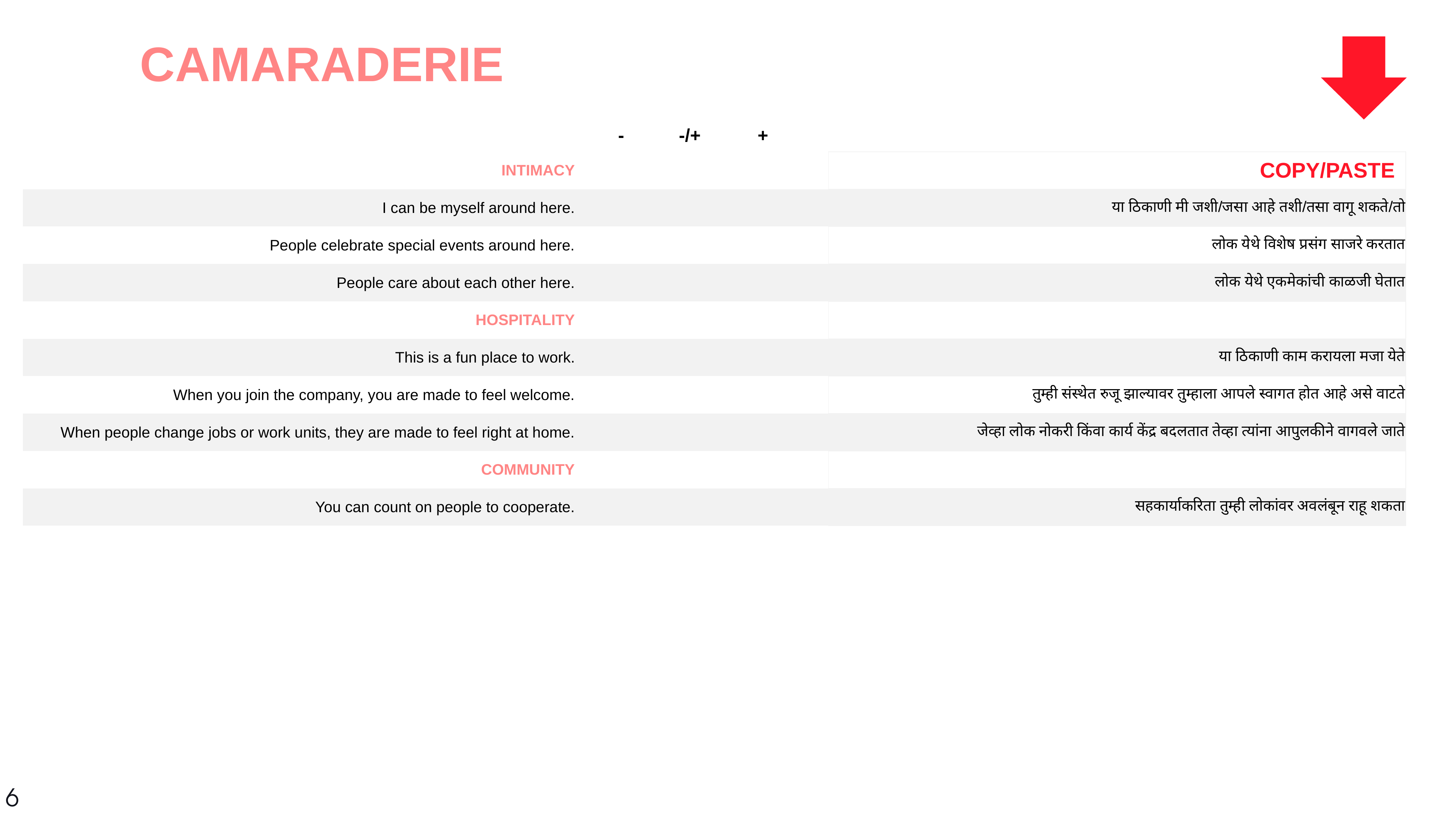

CAMARADERIE

|  | - | -/+ | + |  |  |
| --- | --- | --- | --- | --- | --- |
| INTIMACY |  |  |  |  | COPY/PASTE |
| I can be myself around here. |  |  |  |  | या ठिकाणी मी जशी/जसा आहे तशी/तसा वागू शकते/तो |
| People celebrate special events around here. |  |  |  |  | लोक येथे विशेष प्रसंग साजरे करतात |
| People care about each other here. |  |  |  |  | लोक येथे एकमेकांची काळजी घेतात |
| HOSPITALITY |  |  |  |  |  |
| This is a fun place to work. |  |  |  |  | या ठिकाणी काम करायला मजा येते |
| When you join the company, you are made to feel welcome. |  |  |  |  | तुम्ही संस्थेत रुजू झाल्यावर तुम्हाला आपले स्वागत होत आहे असे वाटते |
| When people change jobs or work units, they are made to feel right at home. |  |  |  |  | जेव्हा लोक नोकरी किंवा कार्य केंद्र बदलतात तेव्हा त्यांना आपुलकीने वागवले जाते |
| COMMUNITY |  |  |  |  |  |
| You can count on people to cooperate. |  |  |  |  | सहकार्याकरिता तुम्ही लोकांवर अवलंबून राहू शकता |
6